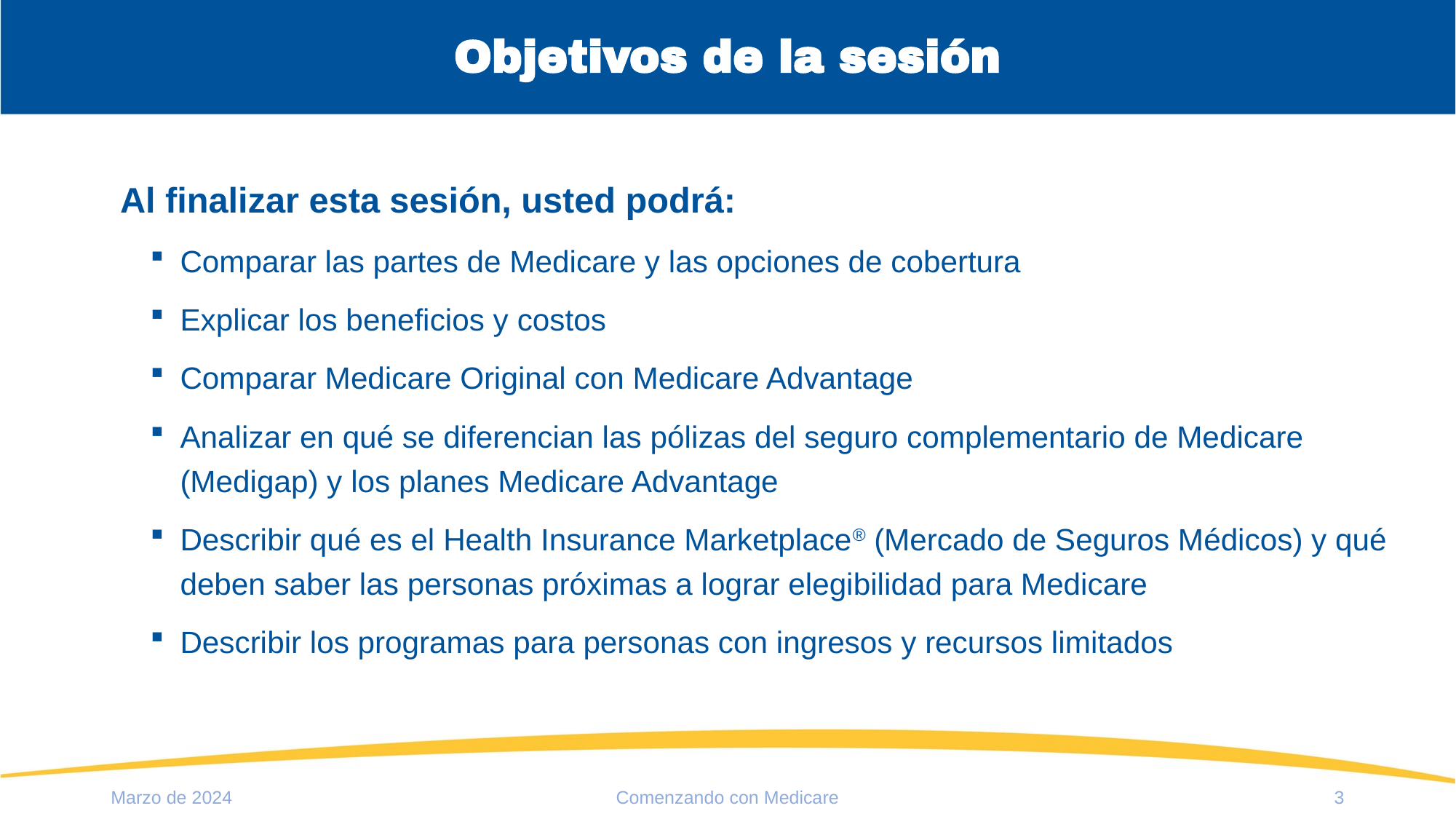

# Objetivos de la sesión
Al finalizar esta sesión, usted podrá:
Comparar las partes de Medicare y las opciones de cobertura
Explicar los beneficios y costos
Comparar Medicare Original con Medicare Advantage
Analizar en qué se diferencian las pólizas del seguro complementario de Medicare (Medigap) y los planes Medicare Advantage
Describir qué es el Health Insurance Marketplace® (Mercado de Seguros Médicos) y qué deben saber las personas próximas a lograr elegibilidad para Medicare
Describir los programas para personas con ingresos y recursos limitados
Marzo de 2024
Comenzando con Medicare
3